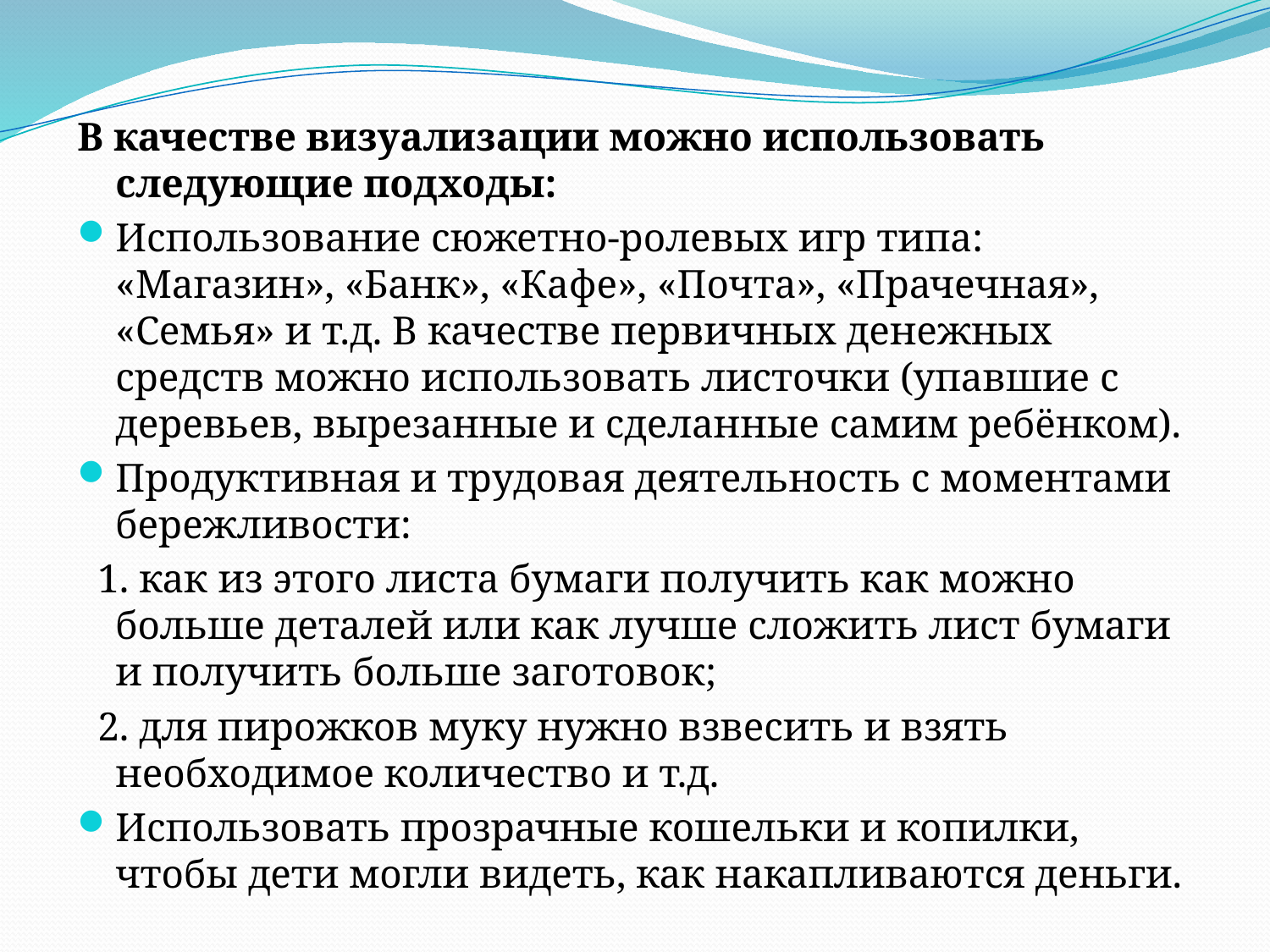

В качестве визуализации можно использовать следующие подходы:
Использование сюжетно-ролевых игр типа: «Магазин», «Банк», «Кафе», «Почта», «Прачечная», «Семья» и т.д. В качестве первичных денежных средств можно использовать листочки (упавшие с деревьев, вырезанные и сделанные самим ребёнком).
Продуктивная и трудовая деятельность с моментами бережливости:
  1. как из этого листа бумаги получить как можно больше деталей или как лучше сложить лист бумаги и получить больше заготовок;
  2. для пирожков муку нужно взвесить и взять необходимое количество и т.д.
Использовать прозрачные кошельки и копилки, чтобы дети могли видеть, как накапливаются деньги.